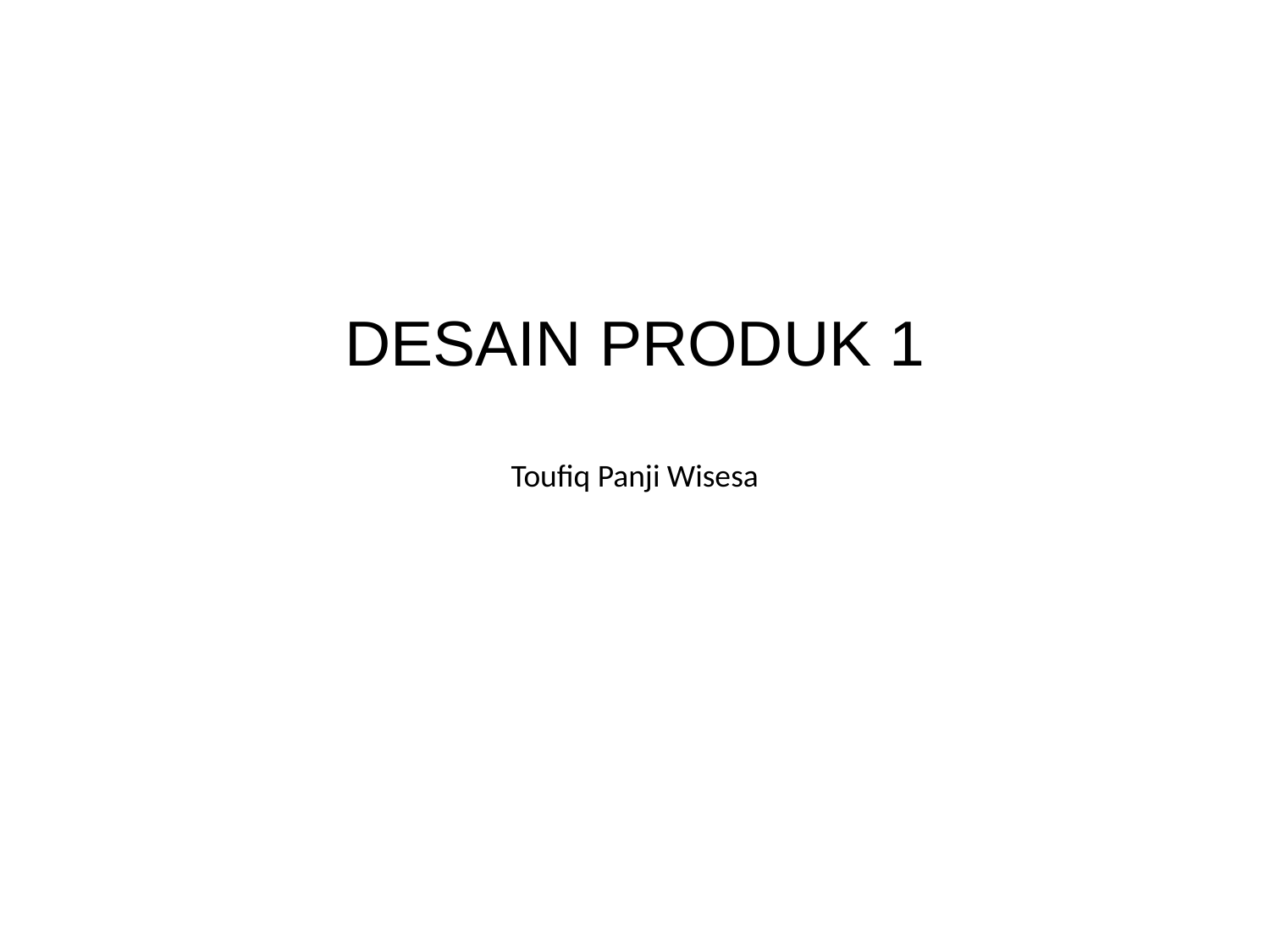

# DESAIN PRODUK 1 Toufiq Panji Wisesa